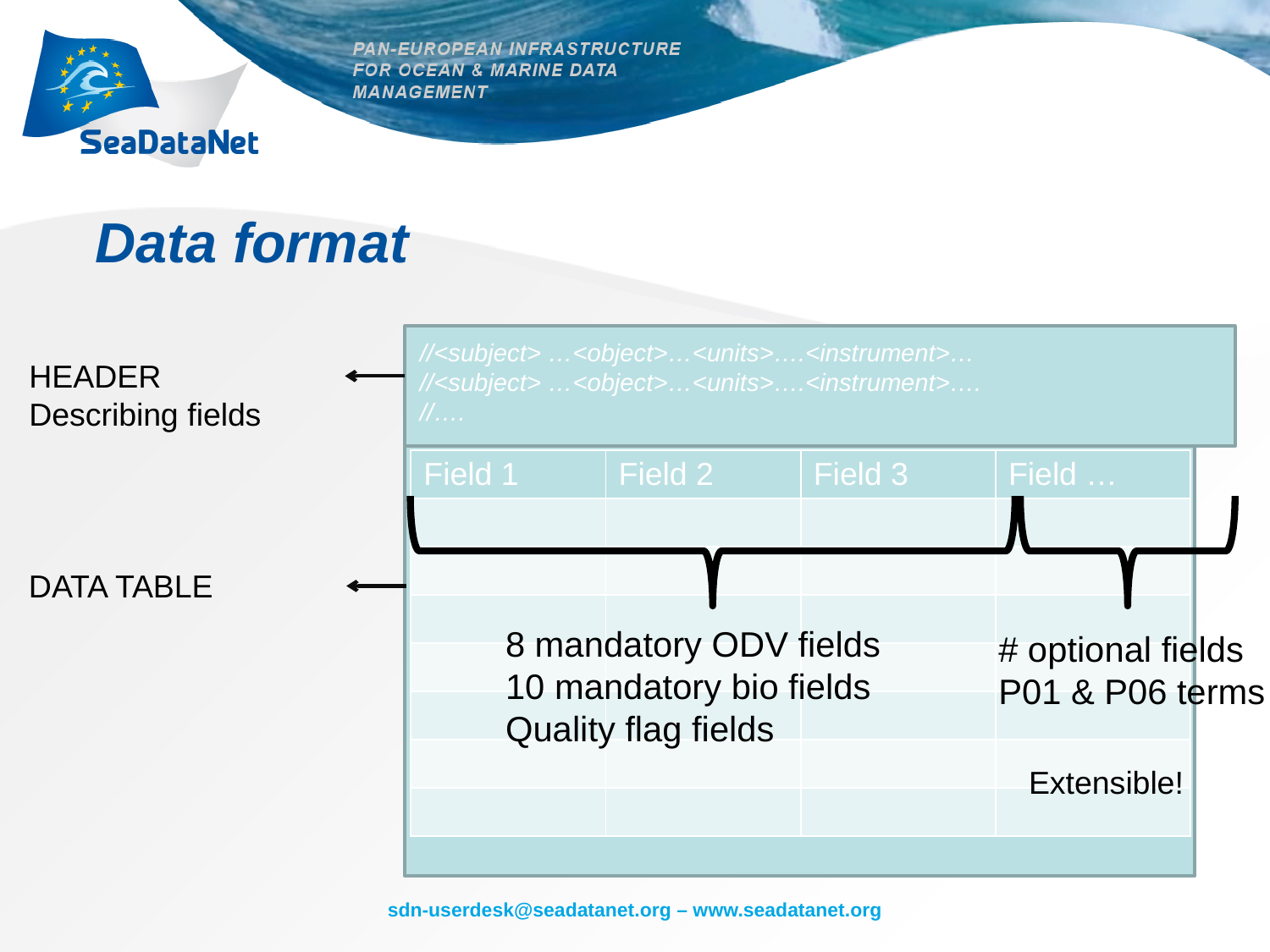

# Data format

//<subject> …<object>…<units>….<instrument>…
//<subject> …<object>…<units>….<instrument>….
//….
HEADER
Describing fields

| Field 1 | Field 2 | Field 3 | Field … |
| --- | --- | --- | --- |
|  |  |  |  |
|  |  |  |  |
|  |  |  |  |
|  |  |  |  |
|  |  |  |  |
|  |  |  |  |
|  |  |  |  |
DATA TABLE
8 mandatory ODV fields
10 mandatory bio fields
Quality flag fields

 # optional fields
 P01 & P06 terms
Extensible!